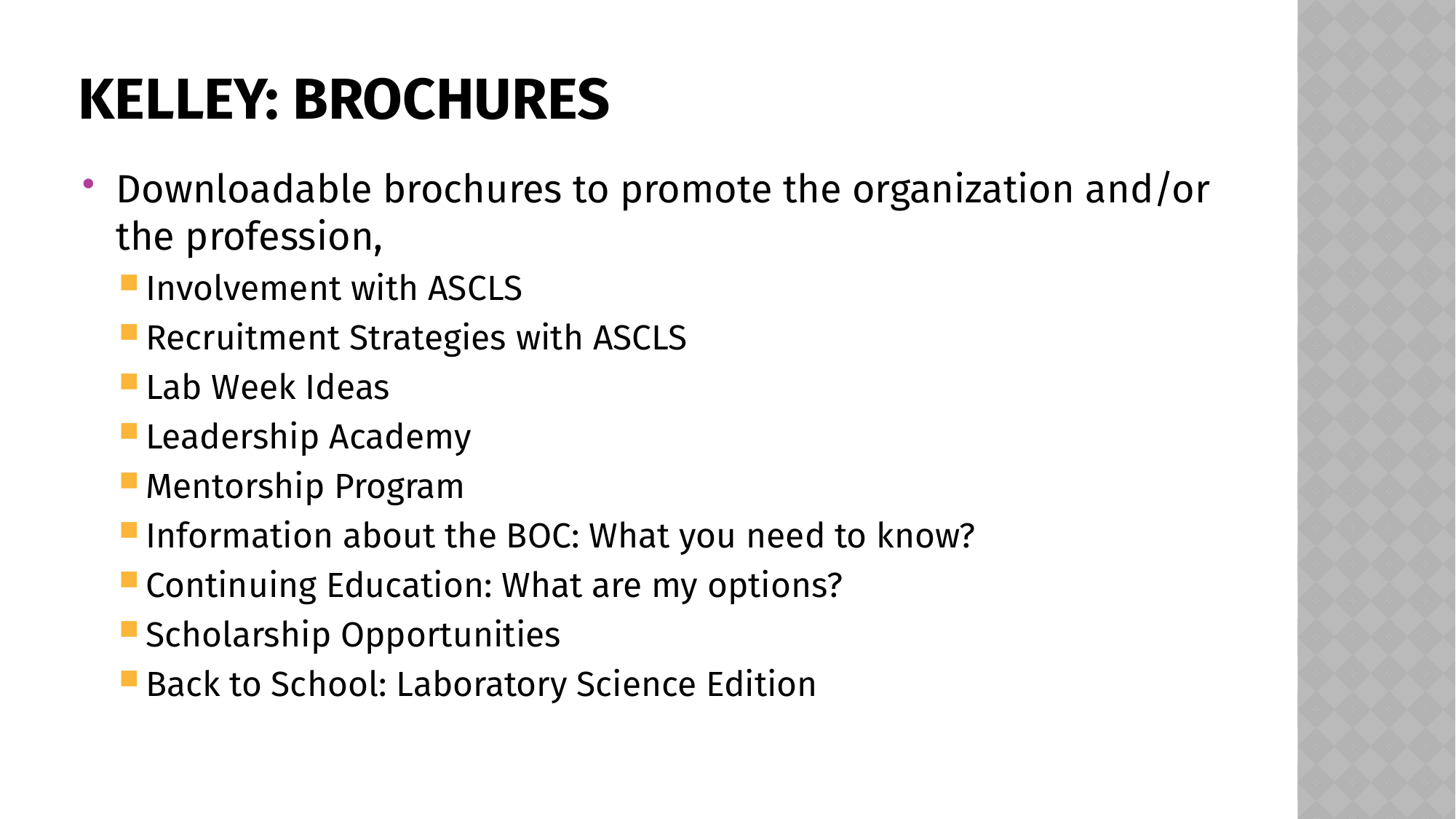

# Kelley: Brochures
Downloadable brochures to promote the organization and/or the profession,
Involvement with ASCLS
Recruitment Strategies with ASCLS
Lab Week Ideas
Leadership Academy
Mentorship Program
Information about the BOC: What you need to know?
Continuing Education: What are my options?
Scholarship Opportunities
Back to School: Laboratory Science Edition